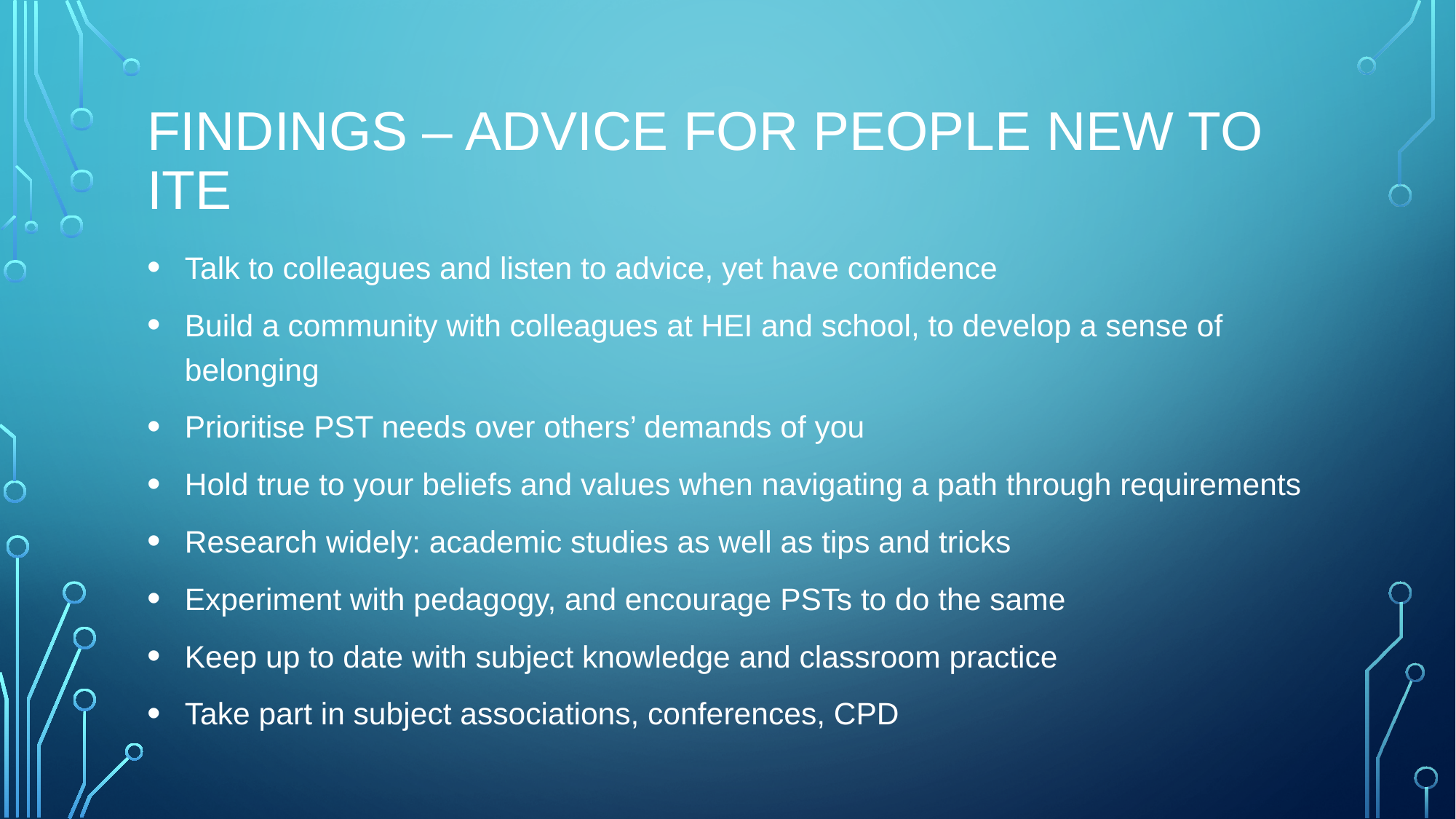

# Findings – advice for people new to ITE
Talk to colleagues and listen to advice, yet have confidence
Build a community with colleagues at HEI and school, to develop a sense of belonging
Prioritise PST needs over others’ demands of you
Hold true to your beliefs and values when navigating a path through requirements
Research widely: academic studies as well as tips and tricks
Experiment with pedagogy, and encourage PSTs to do the same
Keep up to date with subject knowledge and classroom practice
Take part in subject associations, conferences, CPD